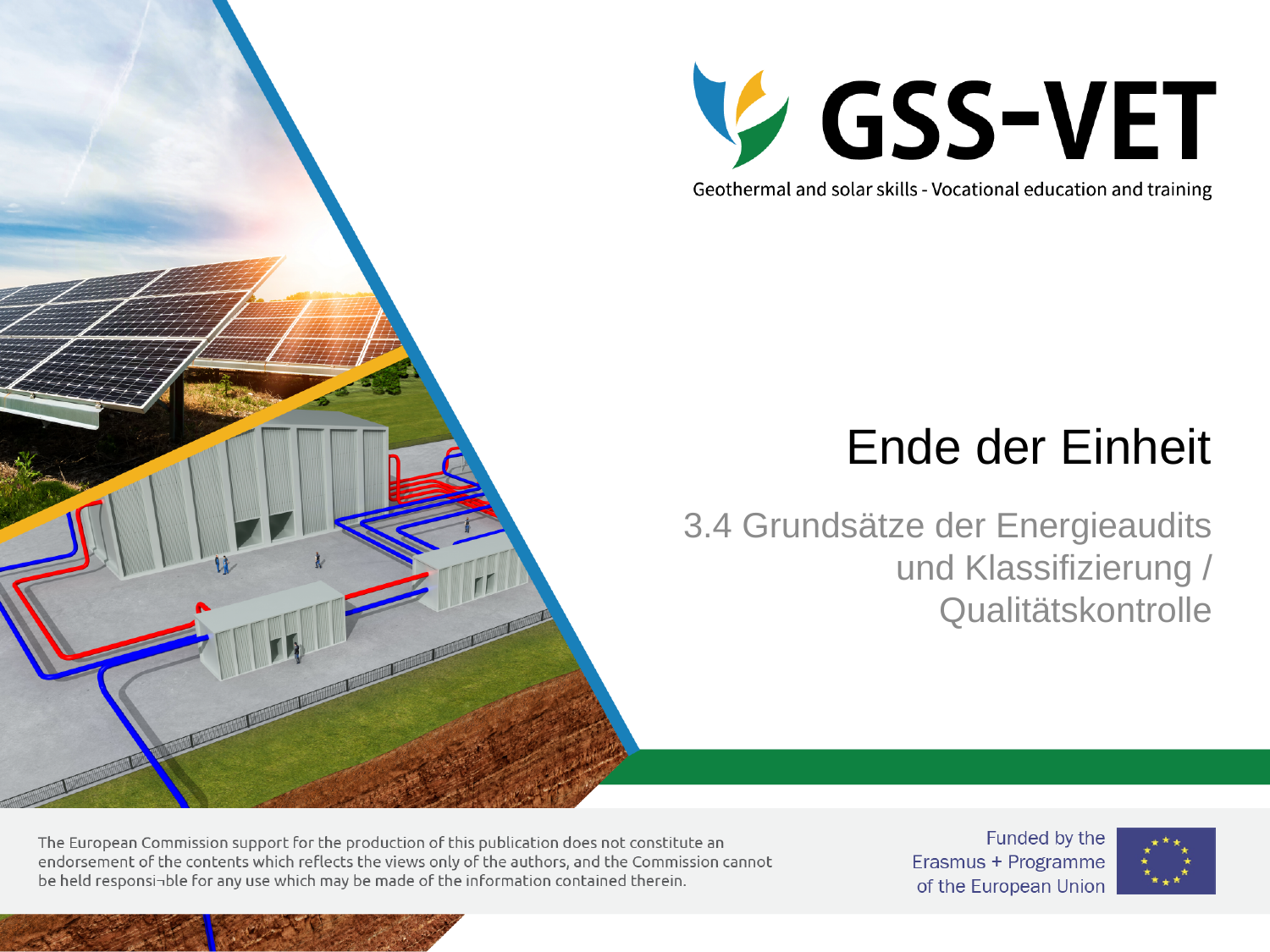

# Ende der Einheit
3.4 Grundsätze der Energieaudits und Klassifizierung / Qualitätskontrolle